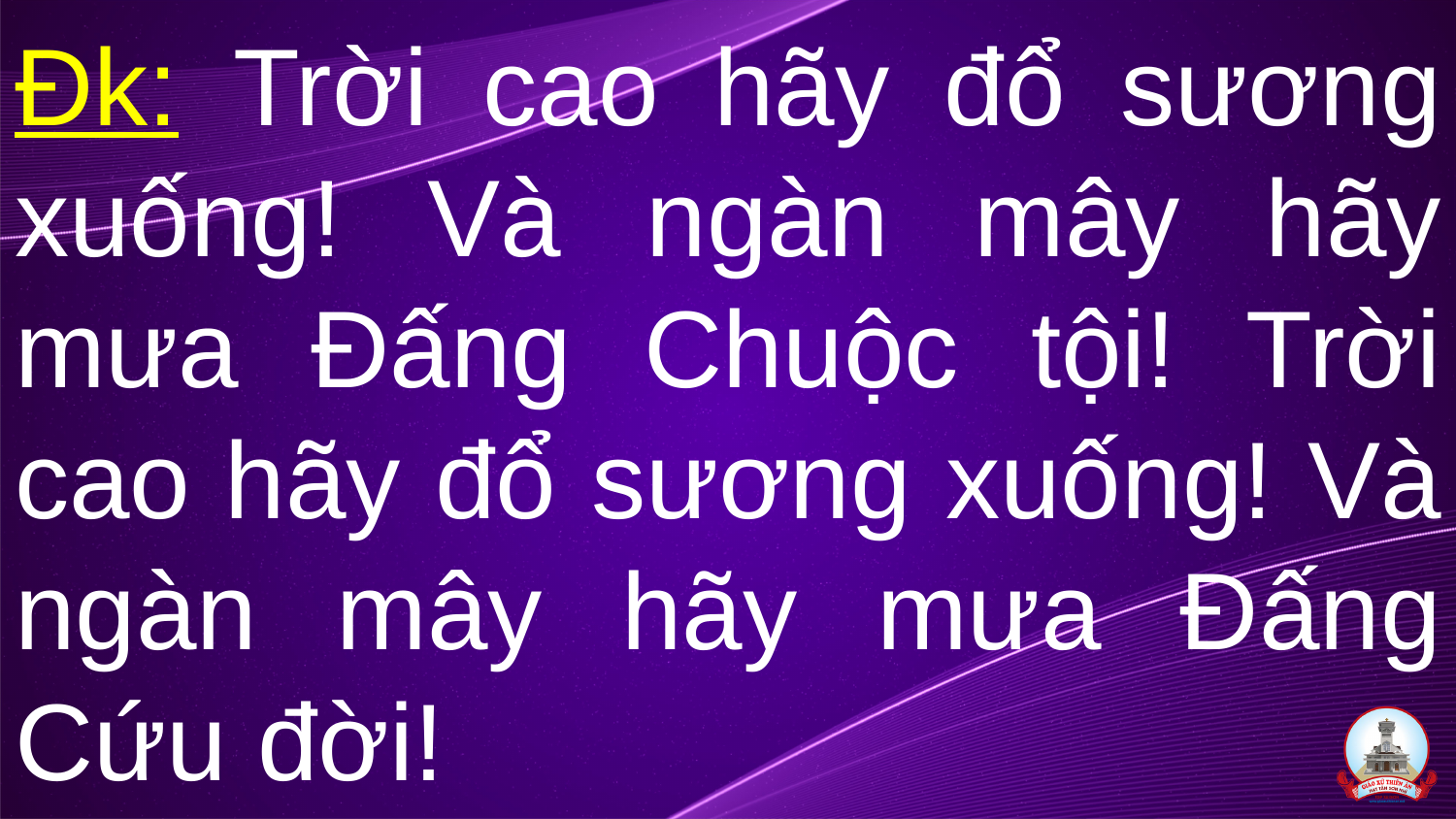

# Đk: Trời cao hãy đổ sương xuống! Và ngàn mây hãy mưa Đấng Chuộc tội! Trời cao hãy đổ sương xuống! Và ngàn mây hãy mưa Đấng Cứu đời!